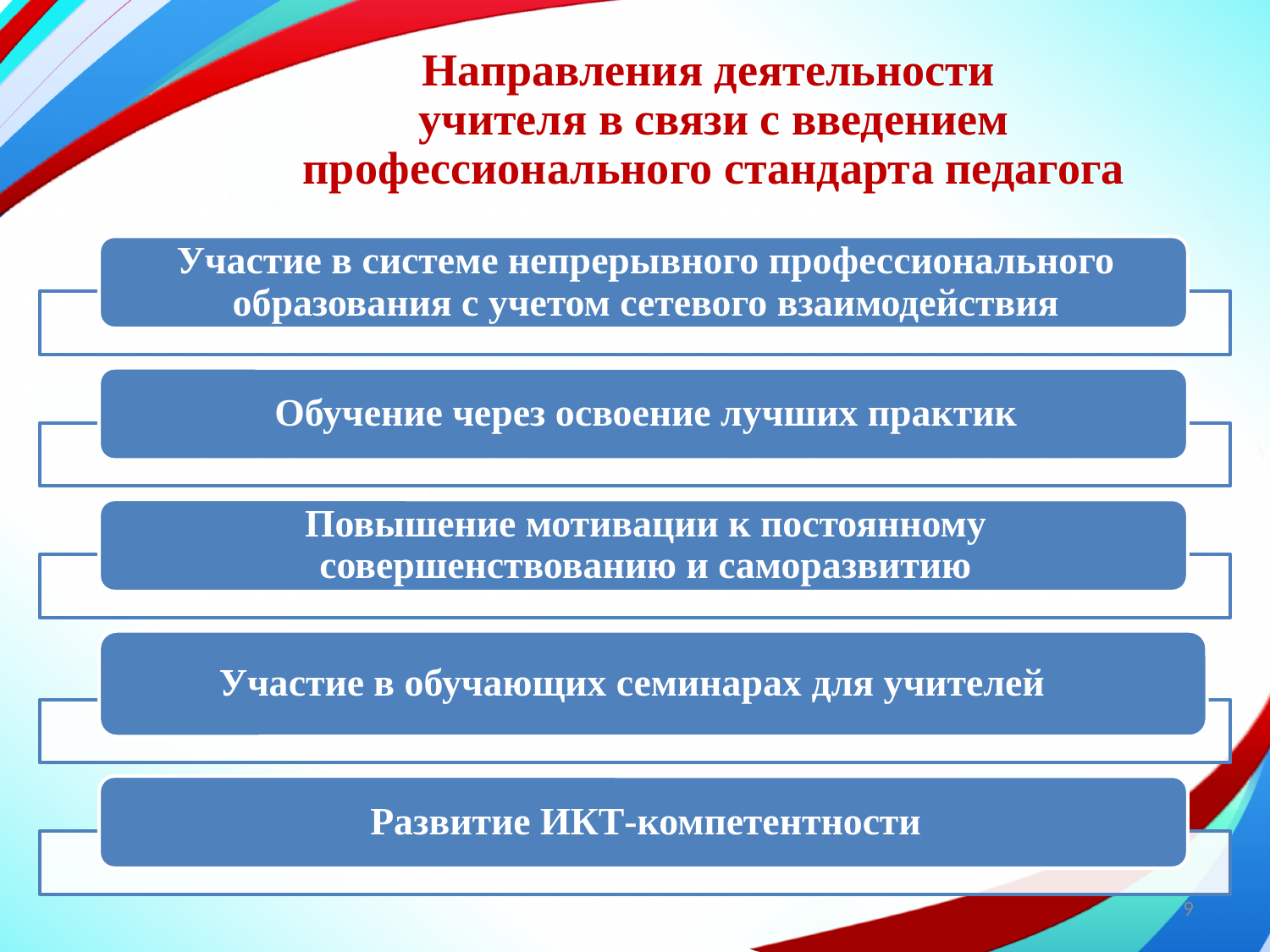

Направления деятельности
учителя в связи с введением профессионального стандарта педагога
Участие в системе непрерывного профессионального образования с учетом сетевого взаимодействия
Обучение через освоение лучших практик
Повышение мотивации к постоянному совершенствованию и саморазвитию
        Участие в обучающих семинарах для учителей
Развитие ИКТ-компетентности
9